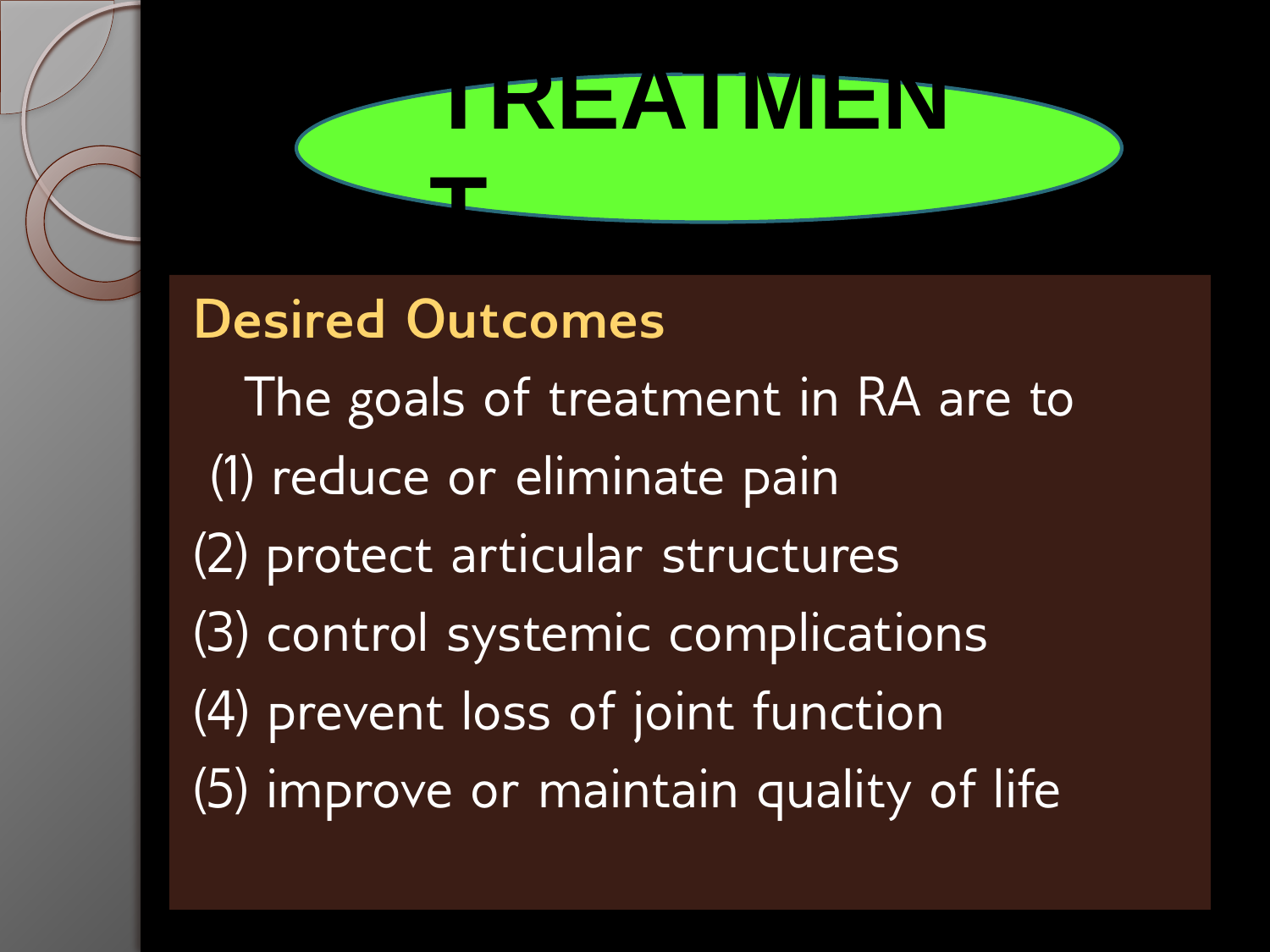

TREATMENT
Desired Outcomes
   The goals of treatment in RA are to
 (1) reduce or eliminate pain
(2) protect articular structures
(3) control systemic complications
(4) prevent loss of joint function
(5) improve or maintain quality of life